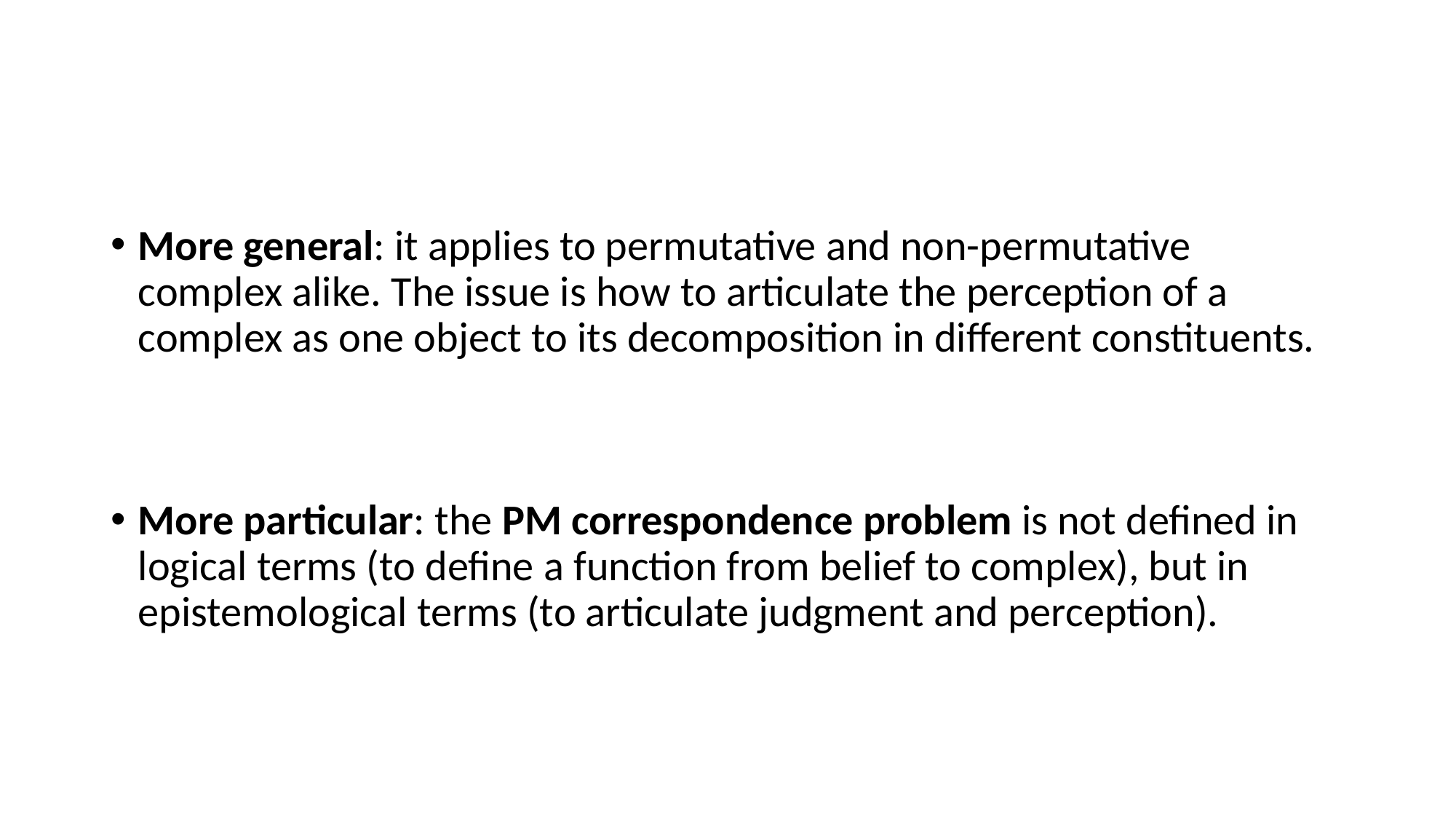

#
More general: it applies to permutative and non-permutative complex alike. The issue is how to articulate the perception of a complex as one object to its decomposition in different constituents.

More particular: the PM correspondence problem is not defined in logical terms (to define a function from belief to complex), but in epistemological terms (to articulate judgment and perception).